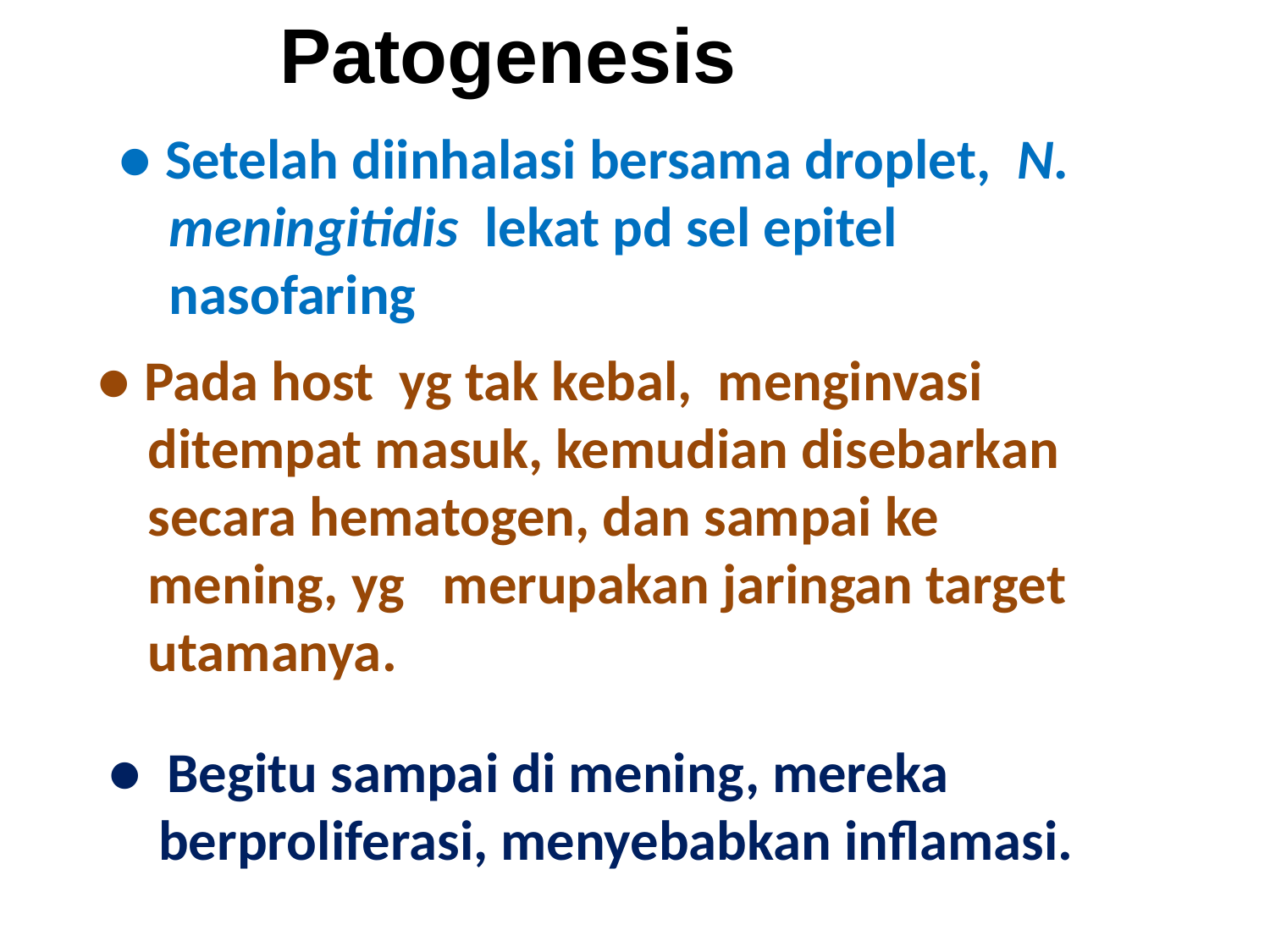

Patogenesis
● Setelah diinhalasi bersama droplet,  N.
    meningitidis  lekat pd sel epitel
    nasofaring
● Pada host  yg tak kebal,  menginvasi
    ditempat masuk, kemudian disebarkan
    secara hematogen, dan sampai ke
    mening, yg   merupakan jaringan target
    utamanya.

●  Begitu sampai di mening, mereka
    berproliferasi, menyebabkan inflamasi.